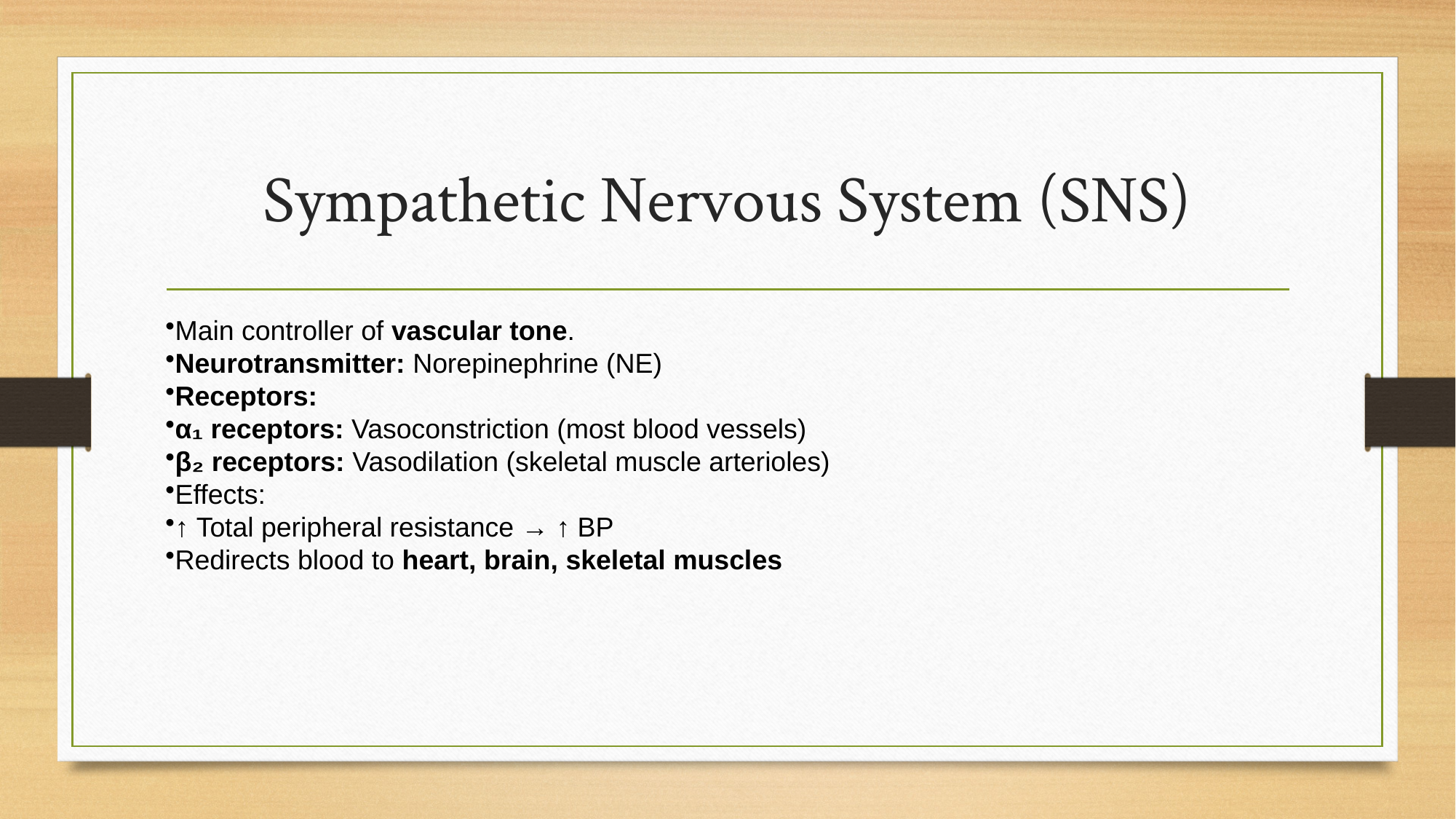

# Sympathetic Nervous System (SNS)
Main controller of vascular tone.
Neurotransmitter: Norepinephrine (NE)
Receptors:
α₁ receptors: Vasoconstriction (most blood vessels)
β₂ receptors: Vasodilation (skeletal muscle arterioles)
Effects:
↑ Total peripheral resistance → ↑ BP
Redirects blood to heart, brain, skeletal muscles